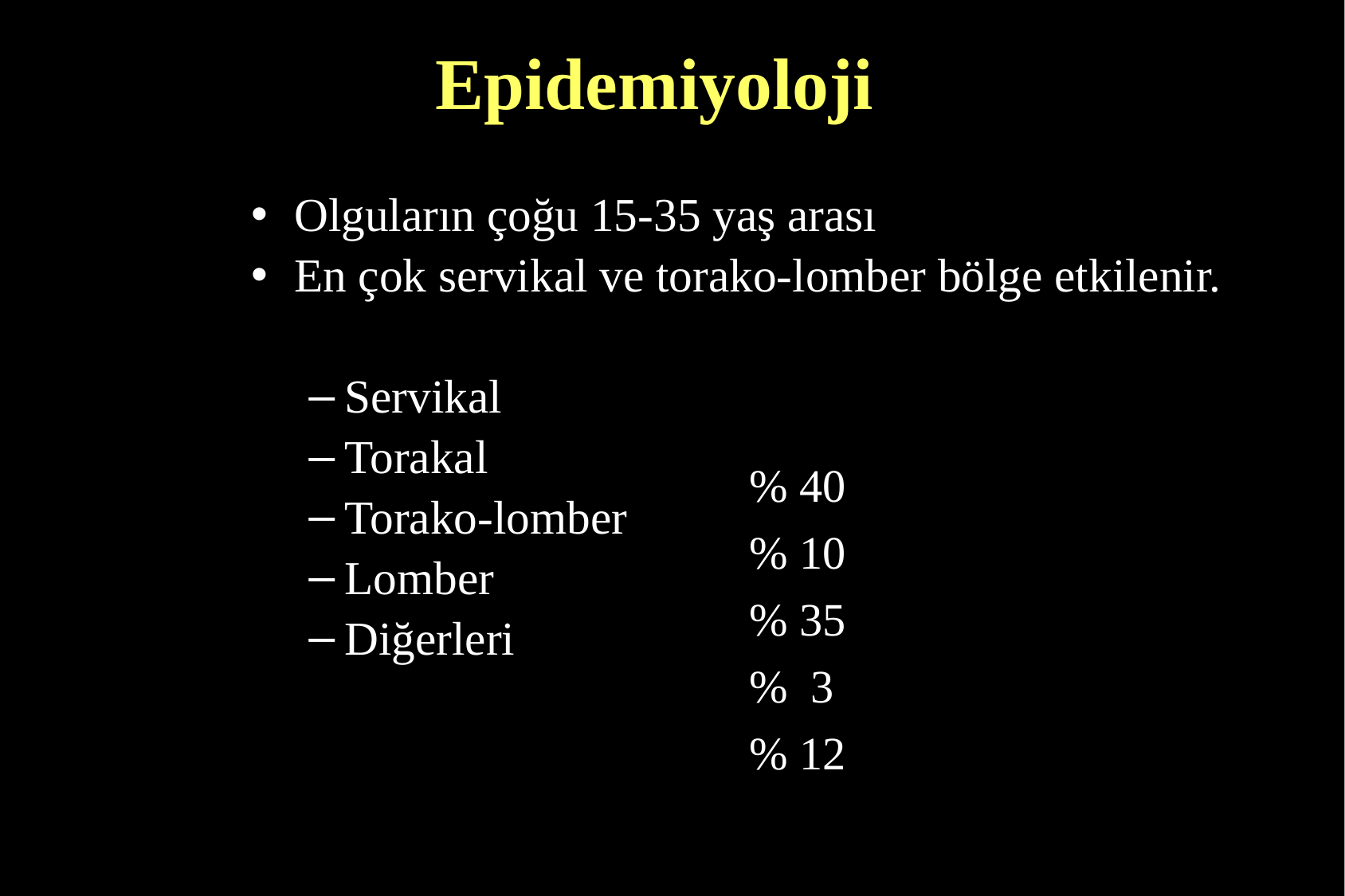

# Epidemiyoloji
Olguların çoğu 15-35 yaş arası
En çok servikal ve torako-lomber bölge etkilenir.

Servikal
Torakal
Torako-lomber
Lomber
Diğerleri
% 40
% 10
% 35
%  3
% 12